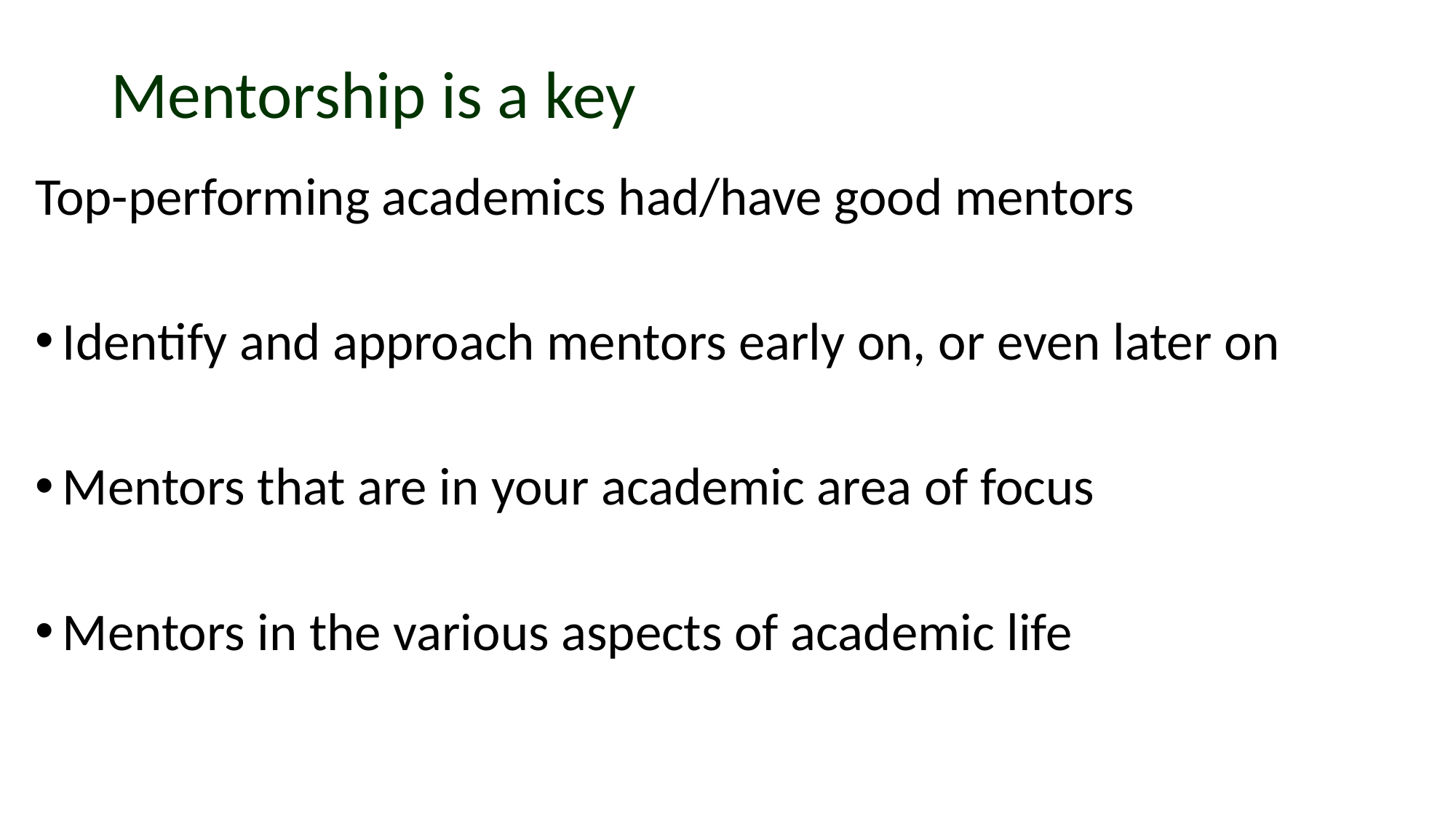

# Mentorship is a key
Top-performing academics had/have good mentors

Identify and approach mentors early on, or even later on

Mentors that are in your academic area of focus

Mentors in the various aspects of academic life